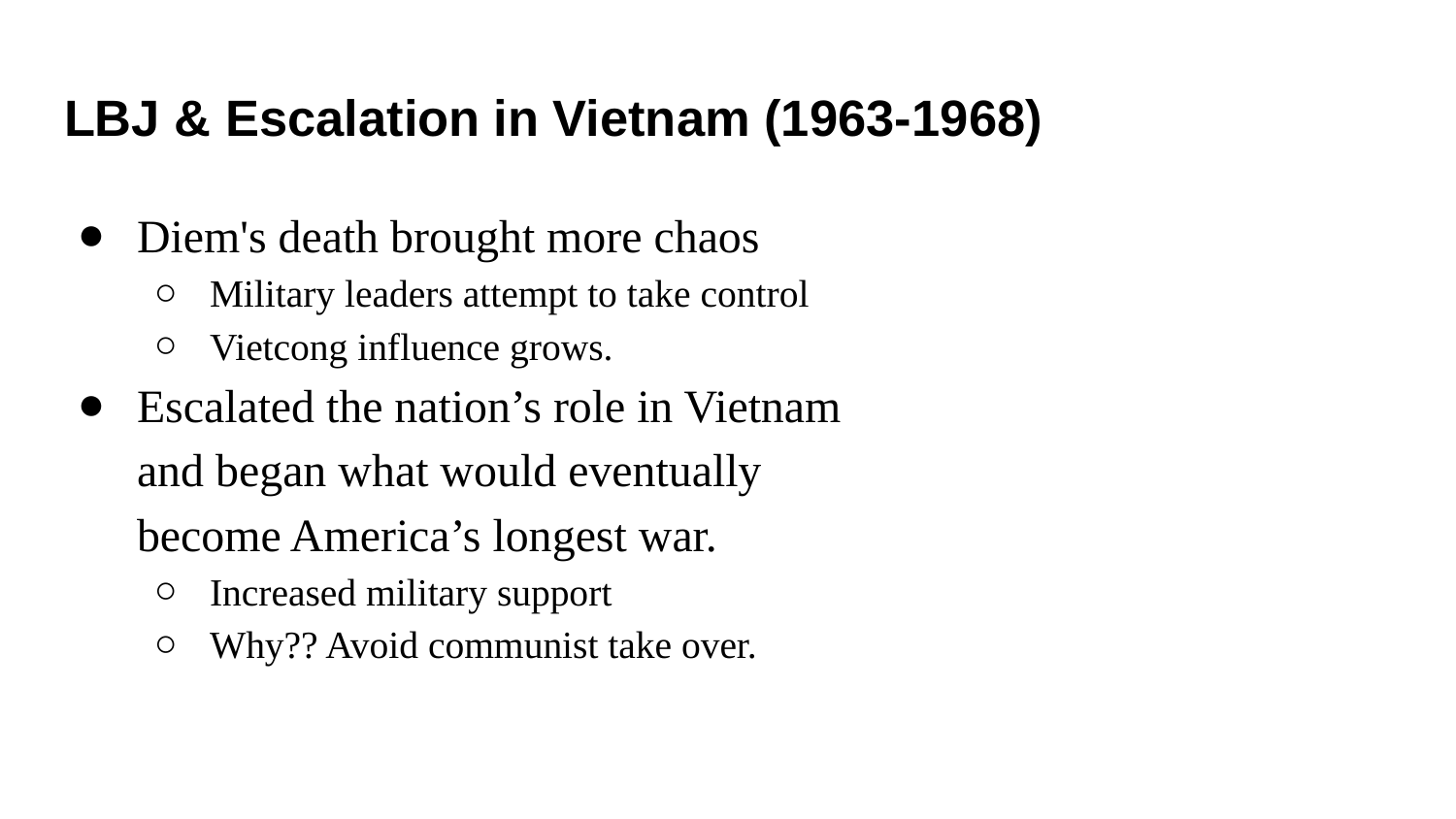

# LBJ & Escalation in Vietnam (1963-1968)
Diem's death brought more chaos
Military leaders attempt to take control
Vietcong influence grows.
Escalated the nation’s role in Vietnam and began what would eventually become America’s longest war.
Increased military support
Why?? Avoid communist take over.